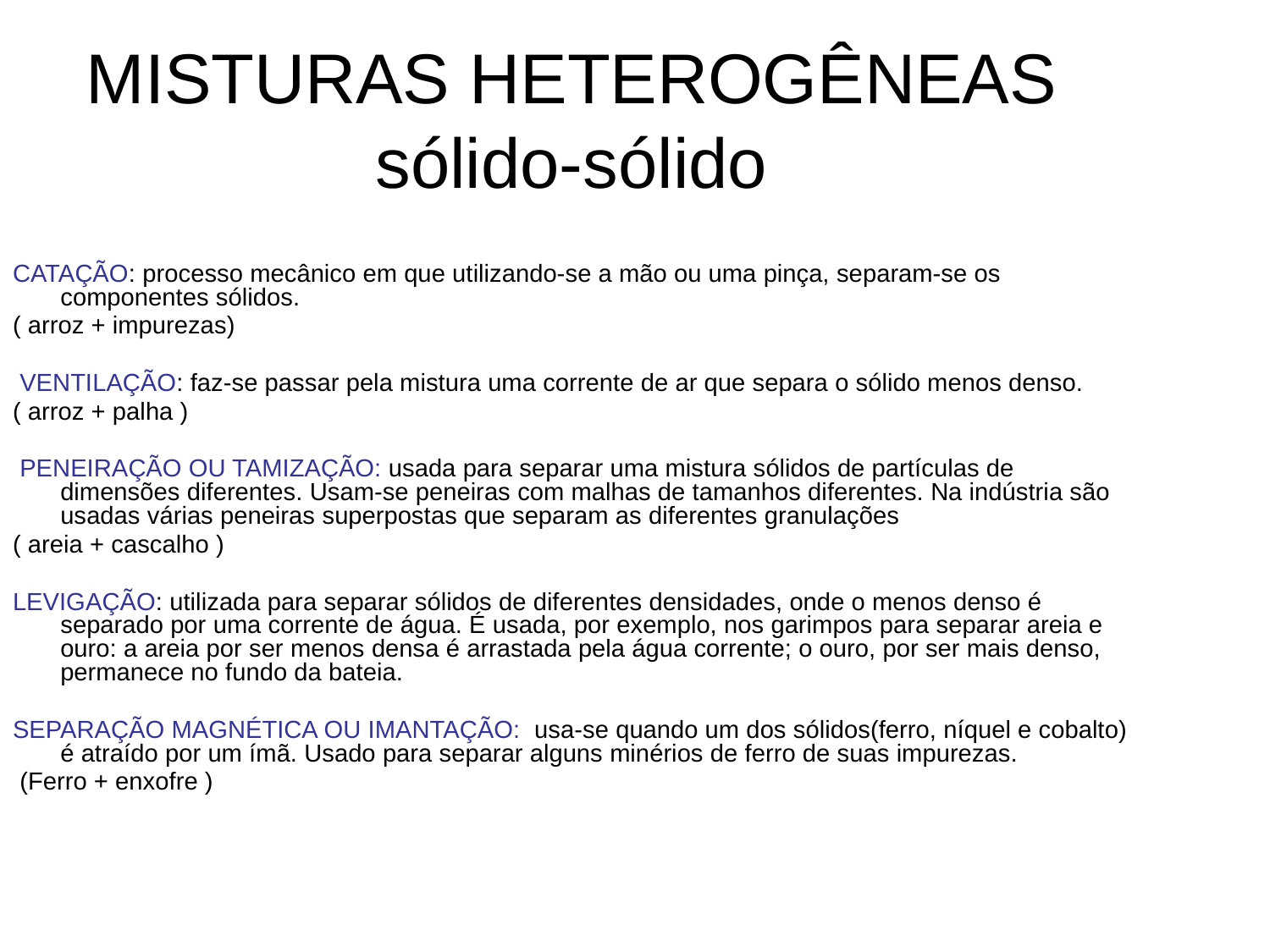

MISTURAS HETEROGÊNEAS
sólido-sólido

CATAÇÃO: processo mecânico em que utilizando-se a mão ou uma pinça, separam-se os componentes sólidos.
( arroz + impurezas)

 VENTILAÇÃO: faz-se passar pela mistura uma corrente de ar que separa o sólido menos denso.
( arroz + palha )

 PENEIRAÇÃO OU TAMIZAÇÃO: usada para separar uma mistura sólidos de partículas de dimensões diferentes. Usam-se peneiras com malhas de tamanhos diferentes. Na indústria são usadas várias peneiras superpostas que separam as diferentes granulações
( areia + cascalho )

LEVIGAÇÃO: utilizada para separar sólidos de diferentes densidades, onde o menos denso é separado por uma corrente de água. É usada, por exemplo, nos garimpos para separar areia e ouro: a areia por ser menos densa é arrastada pela água corrente; o ouro, por ser mais denso, permanece no fundo da bateia.

SEPARAÇÃO MAGNÉTICA OU IMANTAÇÃO:  usa-se quando um dos sólidos(ferro, níquel e cobalto) é atraído por um ímã. Usado para separar alguns minérios de ferro de suas impurezas.
 (Ferro + enxofre )